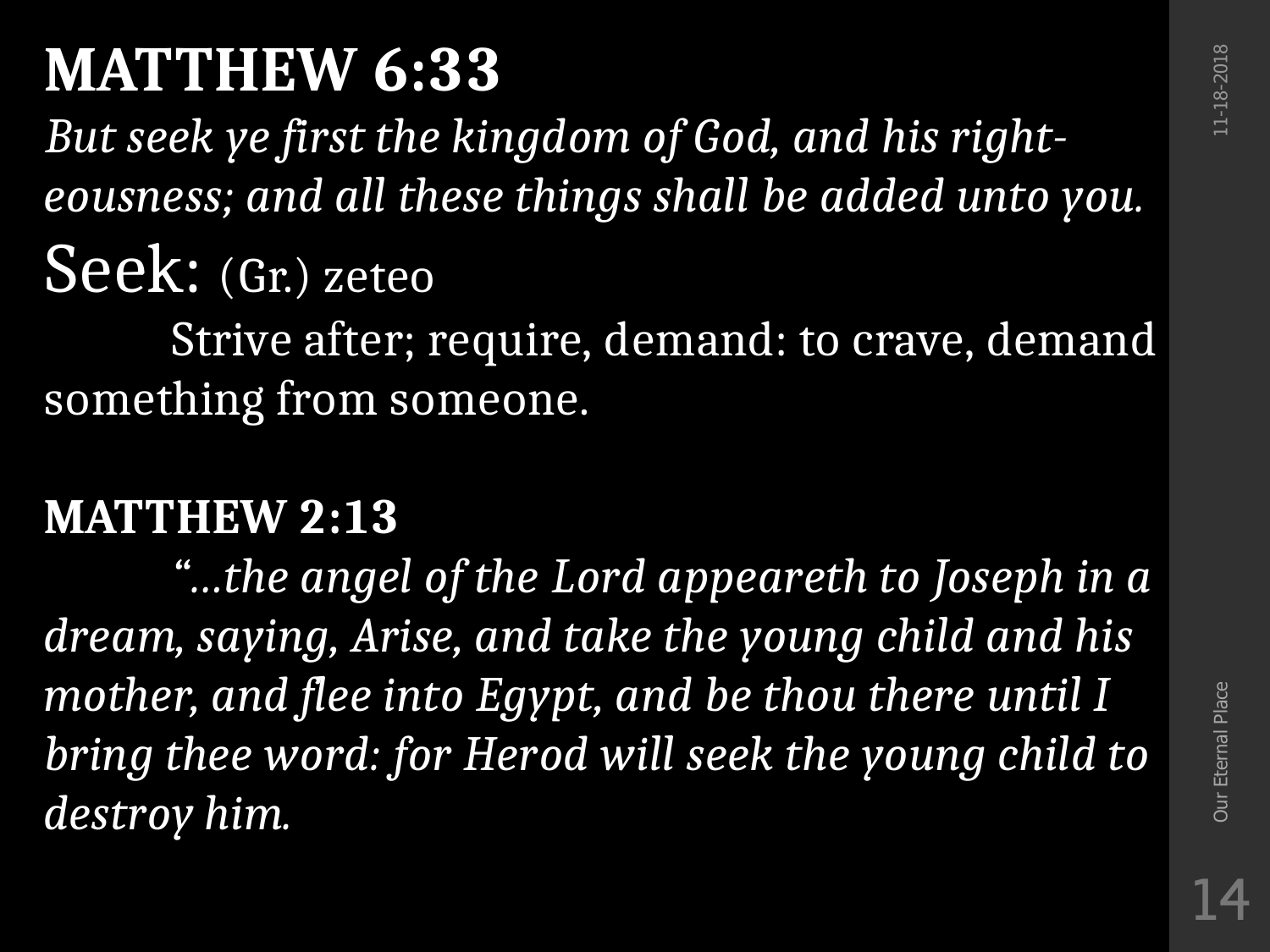

MATTHEW 6:33
But seek ye first the kingdom of God, and his right-eousness; and all these things shall be added unto you.
Seek: (Gr.) zeteo
	Strive after; require, demand: to crave, demand something from someone.

MATTHEW 2:13
	“…the angel of the Lord appeareth to Joseph in a dream, saying, Arise, and take the young child and his mother, and flee into Egypt, and be thou there until I bring thee word: for Herod will seek the young child to destroy him.
11-18-2018
Our Eternal Place
14